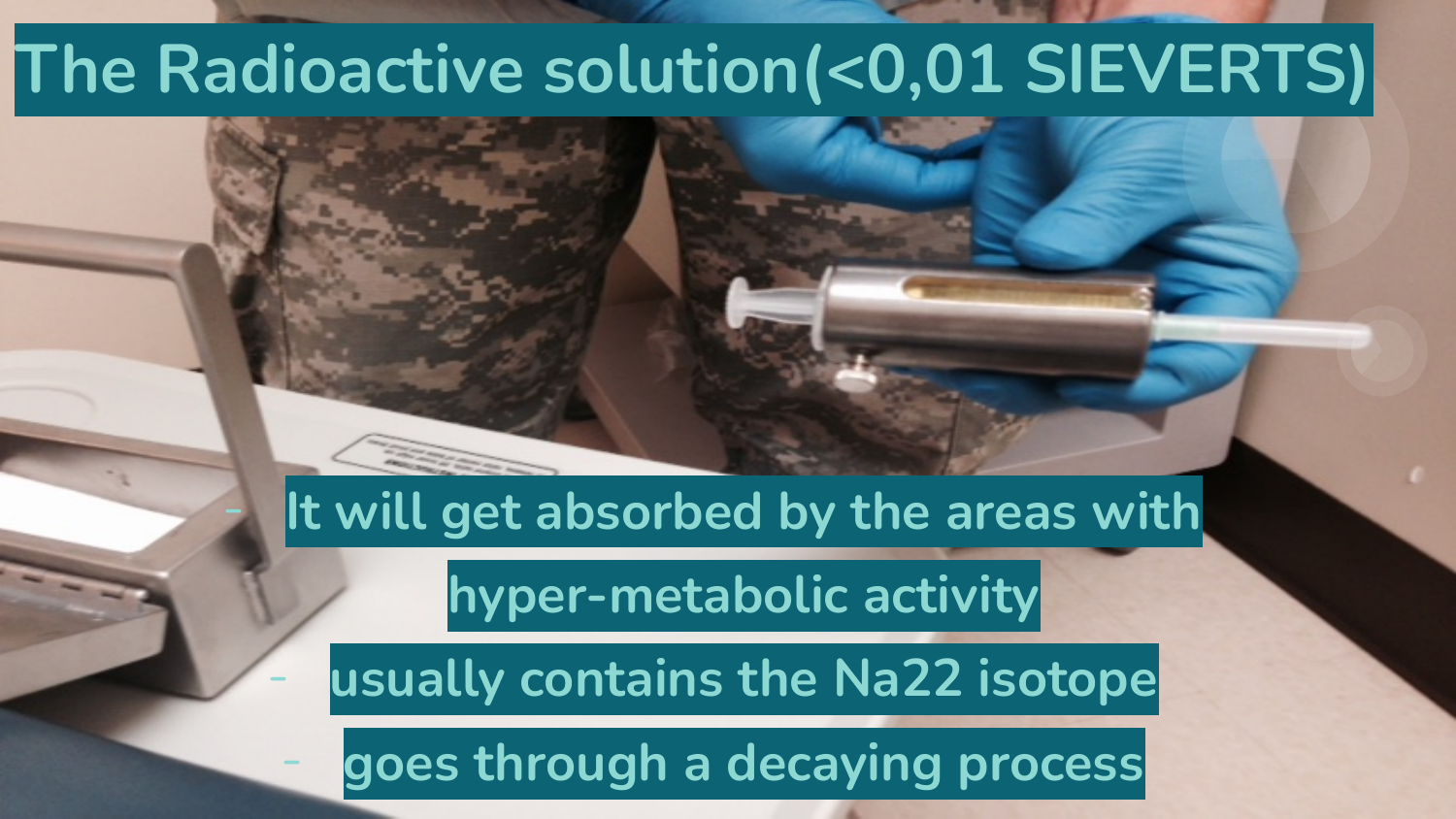

# The Radioactive solution(<0,01 SIEVERTS)
It will get absorbed by the areas with hyper-metabolic activity
usually contains the Na22 isotope
goes through a decaying process